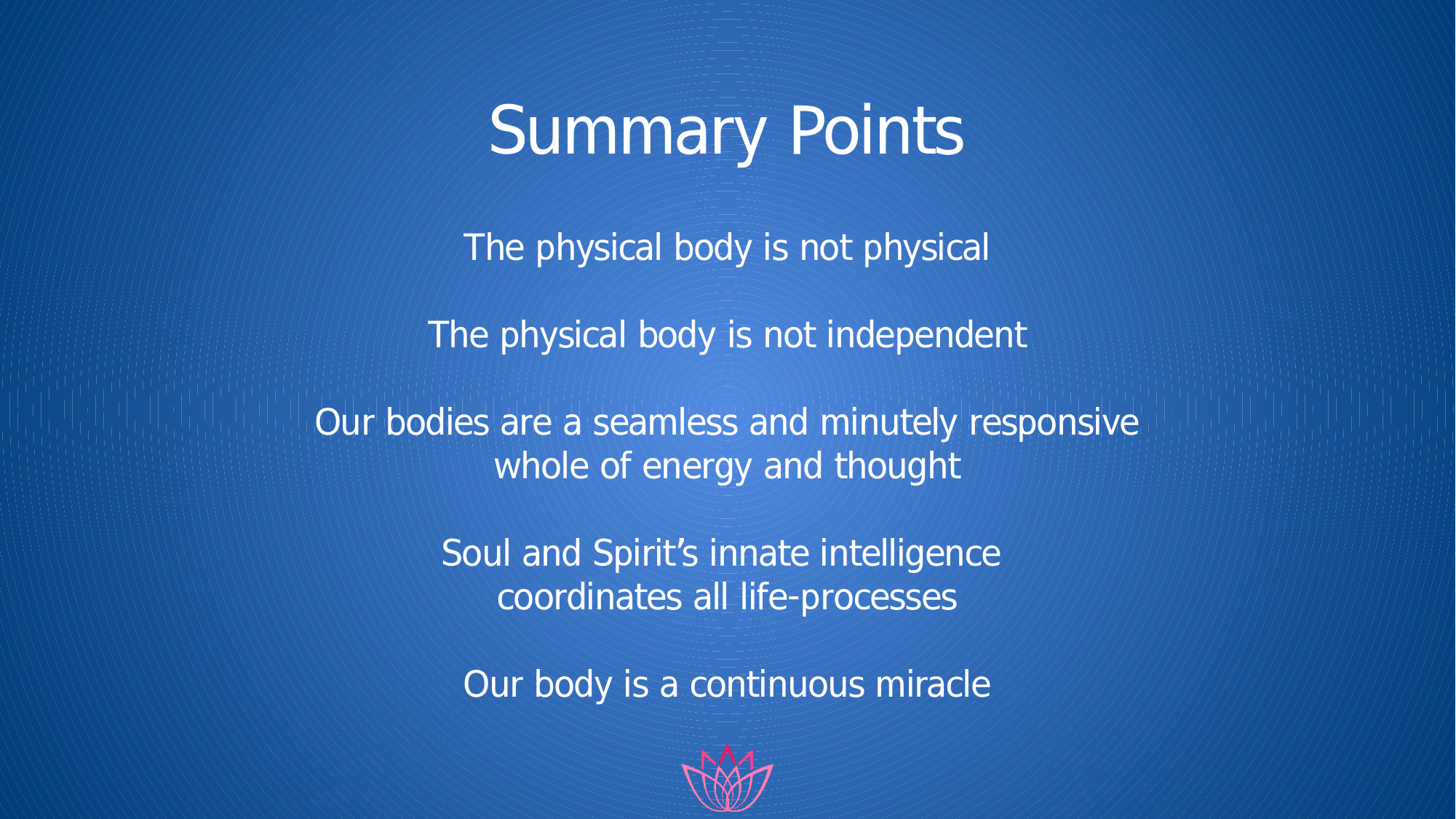

# Summary Points
The physical body is not physical

The physical body is not independent

Our bodies are a seamless and minutely responsive whole of energy and thought

Soul and Spirit’s innate intelligence
coordinates all life-processes

Our body is a continuous miracle